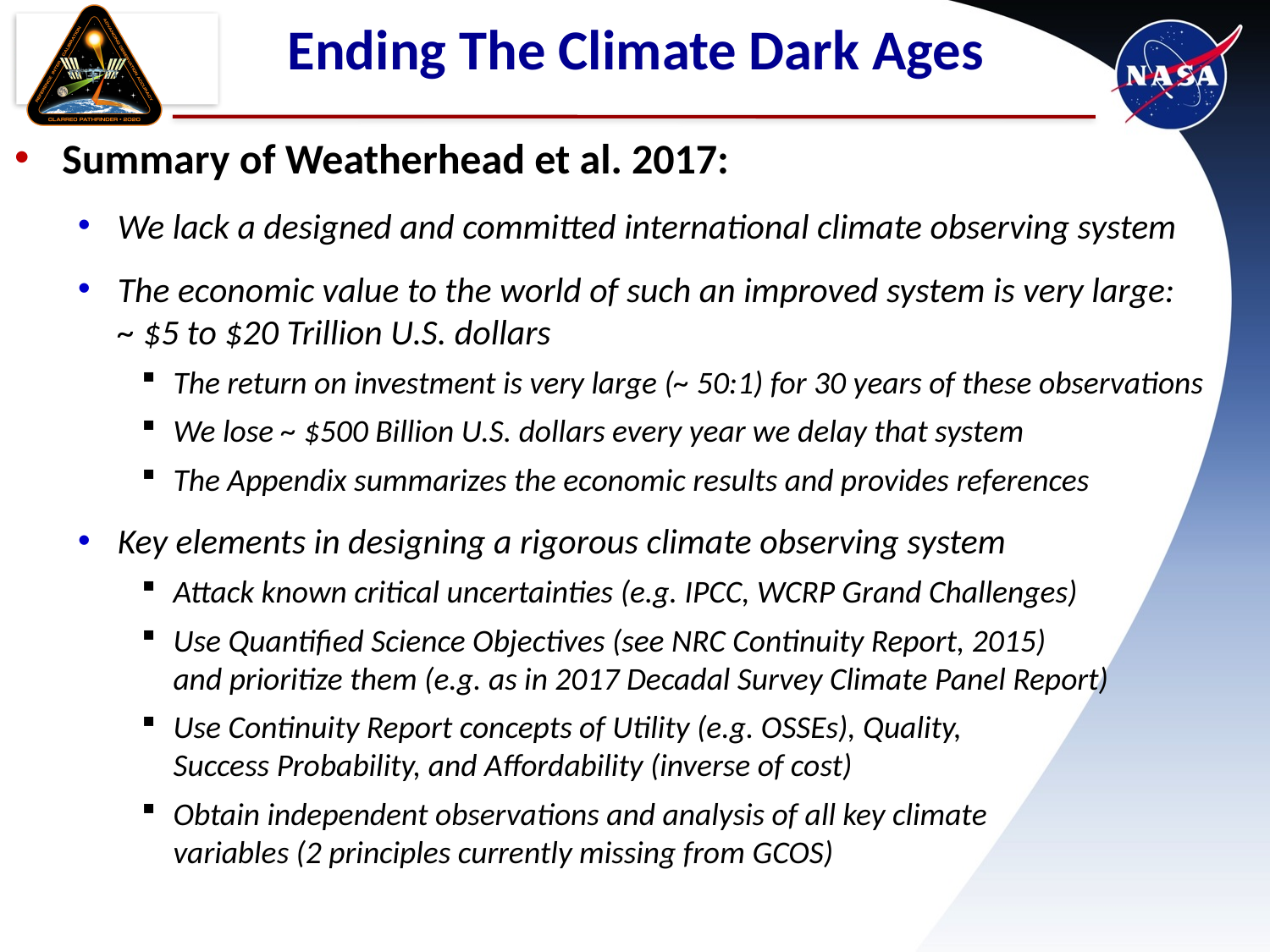

# Ending The Climate Dark Ages
Summary of Weatherhead et al. 2017:
We lack a designed and committed international climate observing system
The economic value to the world of such an improved system is very large:
~ $5 to $20 Trillion U.S. dollars
The return on investment is very large (~ 50:1) for 30 years of these observations
We lose ~ $500 Billion U.S. dollars every year we delay that system
The Appendix summarizes the economic results and provides references
Key elements in designing a rigorous climate observing system
Attack known critical uncertainties (e.g. IPCC, WCRP Grand Challenges)
Use Quantified Science Objectives (see NRC Continuity Report, 2015)
and prioritize them (e.g. as in 2017 Decadal Survey Climate Panel Report)
Use Continuity Report concepts of Utility (e.g. OSSEs), Quality,
Success Probability, and Affordability (inverse of cost)
Obtain independent observations and analysis of all key climate
variables (2 principles currently missing from GCOS)